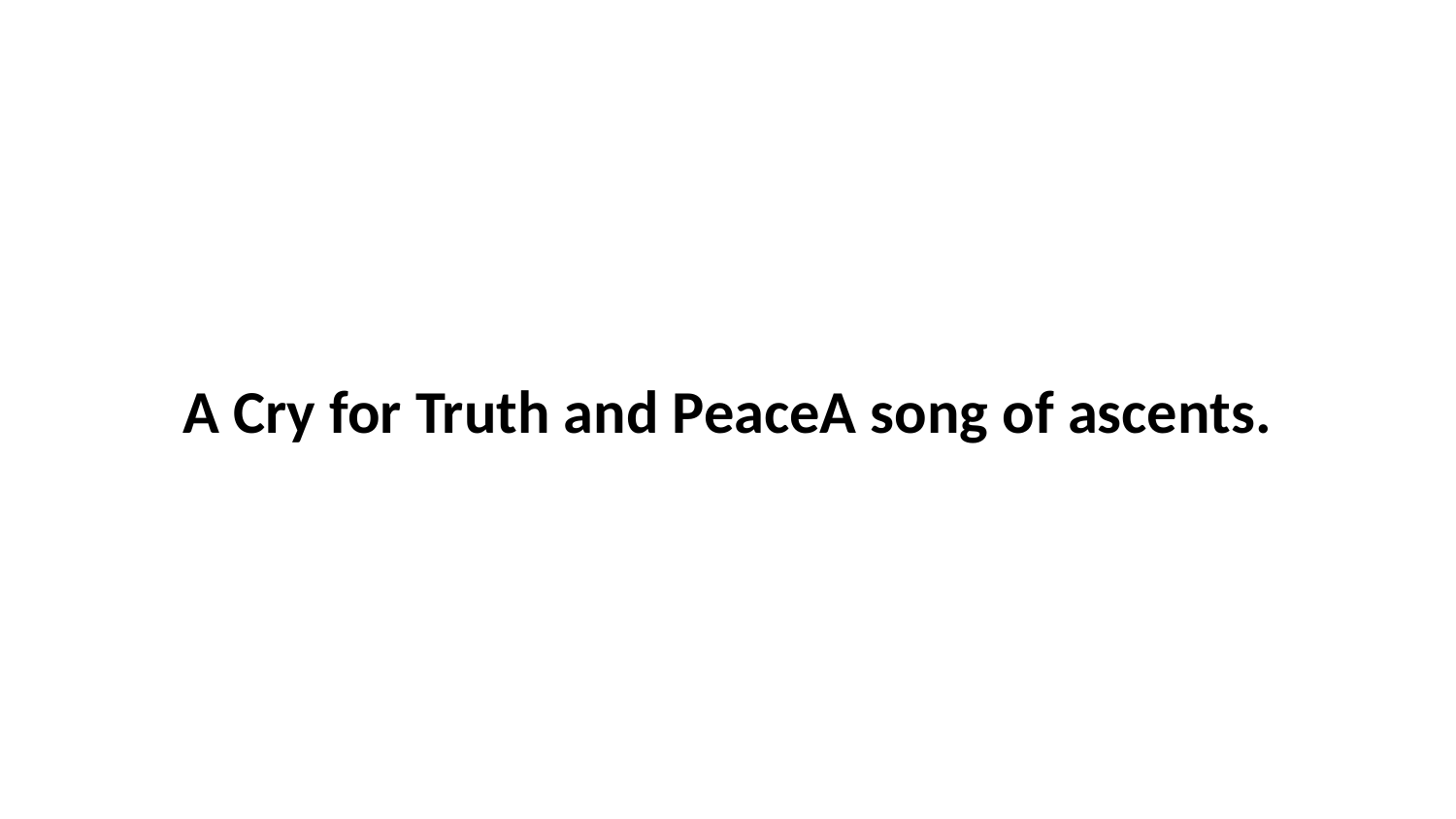

A Cry for Truth and PeaceA song of ascents.